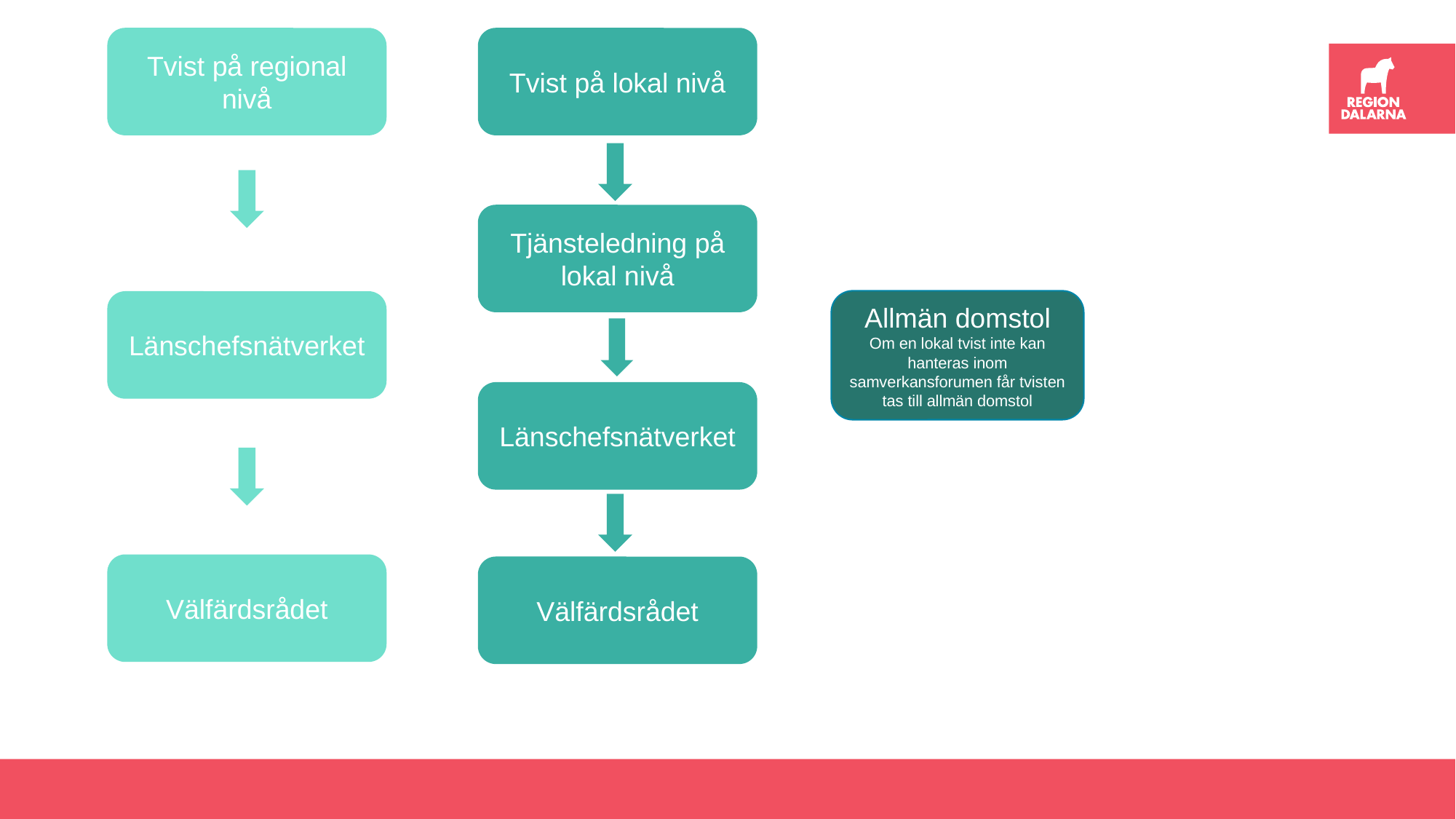

Tvist på regional nivå
Tvist på lokal nivå

Tjänsteledning på lokal nivå
Allmän domstol
Om en lokal tvist inte kan hanteras inom samverkansforumen får tvisten tas till allmän domstol
Länschefsnätverket

Länschefsnätverket

Välfärdsrådet
Välfärdsrådet